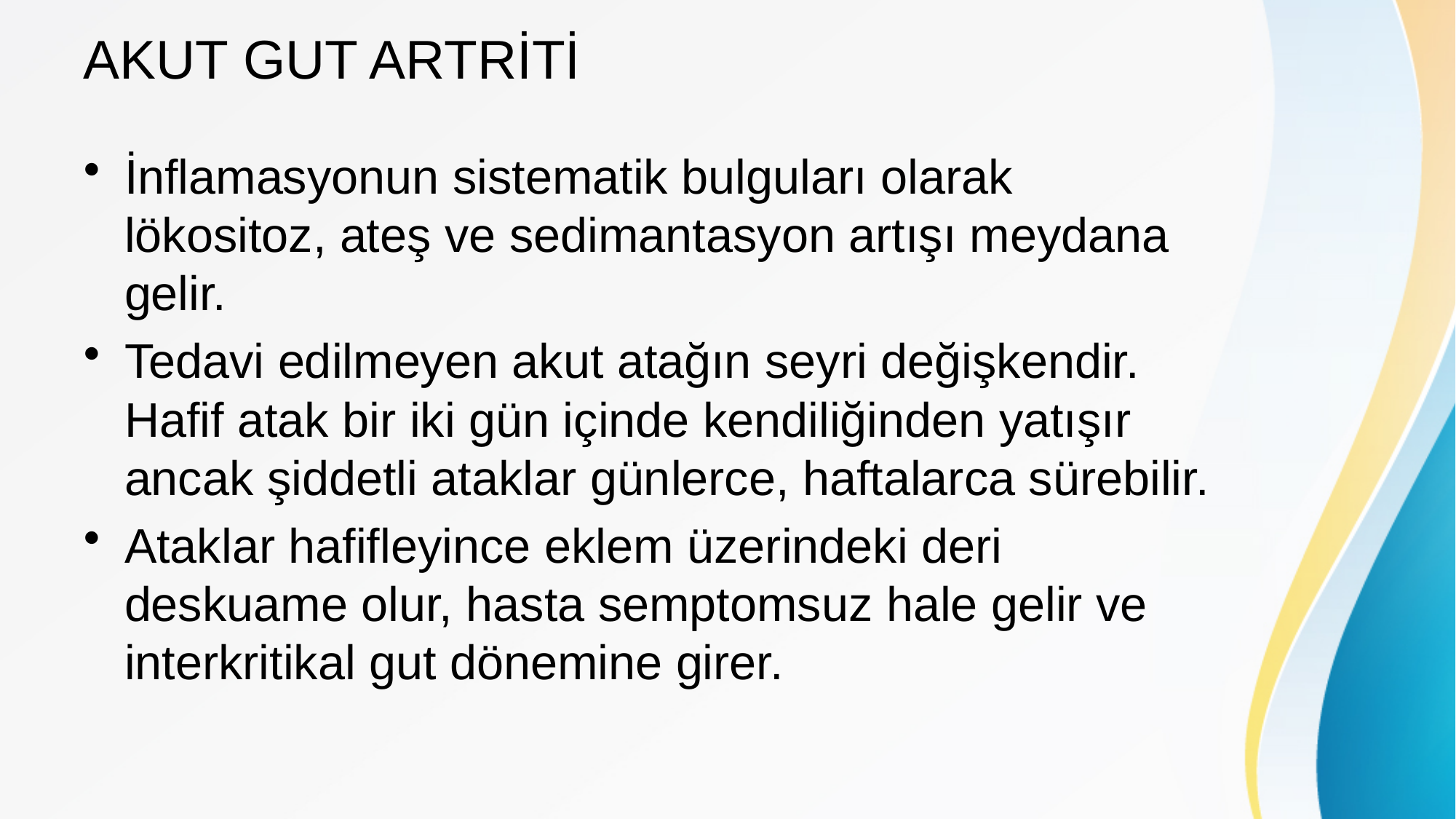

# AKUT GUT ARTRİTİ
İnflamasyonun sistematik bulguları olarak lökositoz, ateş ve sedimantasyon artışı meydana gelir.
Tedavi edilmeyen akut atağın seyri değişkendir. Hafif atak bir iki gün içinde kendiliğinden yatışır ancak şiddetli ataklar günlerce, haftalarca sürebilir.
Ataklar hafifleyince eklem üzerindeki deri deskuame olur, hasta semptomsuz hale gelir ve interkritikal gut dönemine girer.